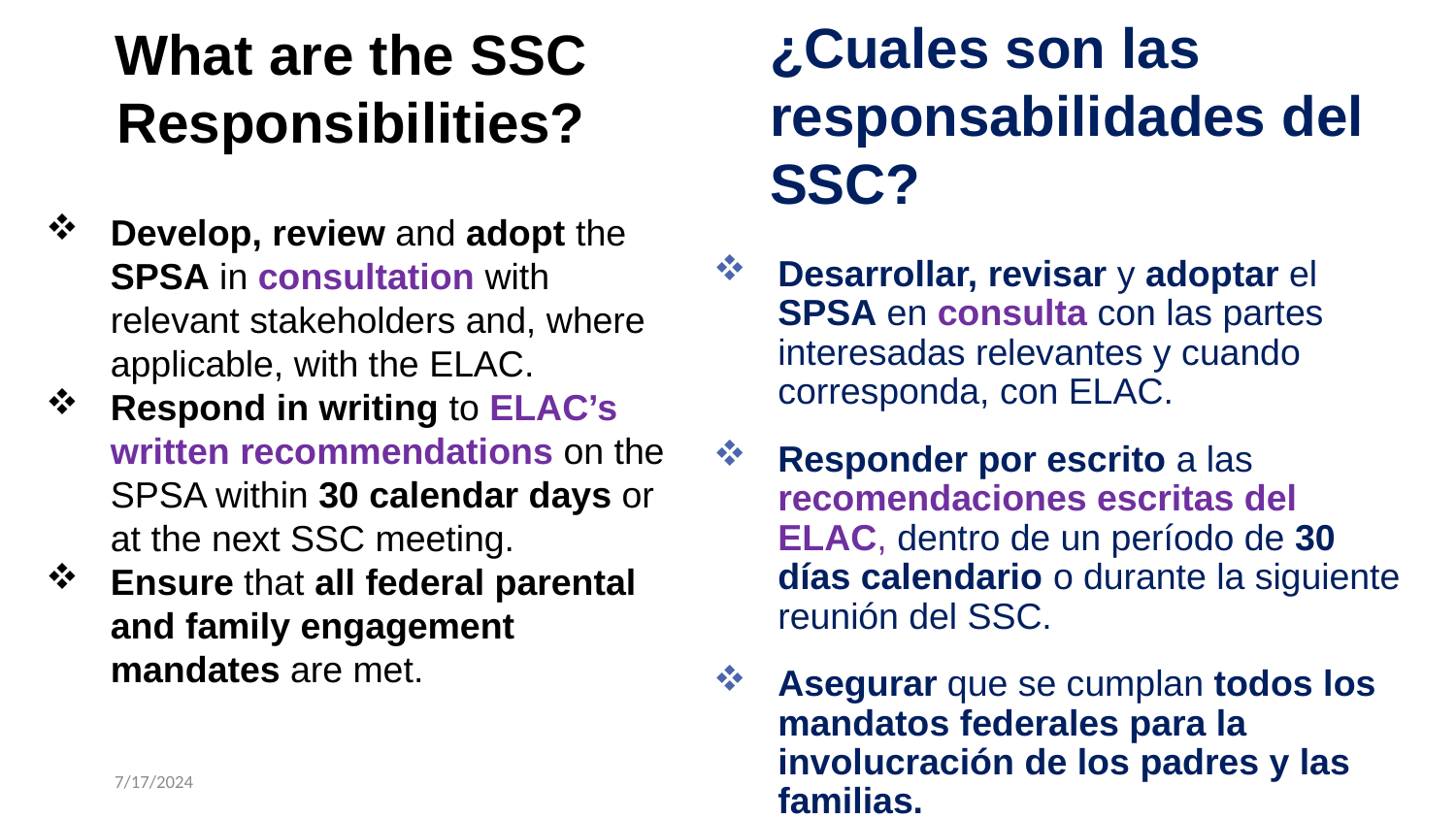

¿Cuales son las responsabilidades del SSC?
What are the SSC Responsibilities?
Develop, review and adopt the SPSA in consultation with relevant stakeholders and, where applicable, with the ELAC.
Respond in writing to ELAC’s written recommendations on the SPSA within 30 calendar days or at the next SSC meeting.
Ensure that all federal parental and family engagement mandates are met.
Desarrollar, revisar y adoptar el SPSA en consulta con las partes interesadas relevantes y cuando corresponda, con ELAC.
Responder por escrito a las recomendaciones escritas del ELAC, dentro de un período de 30 días calendario o durante la siguiente reunión del SSC.
Asegurar que se cumplan todos los mandatos federales para la involucración de los padres y las familias.
7/17/2024